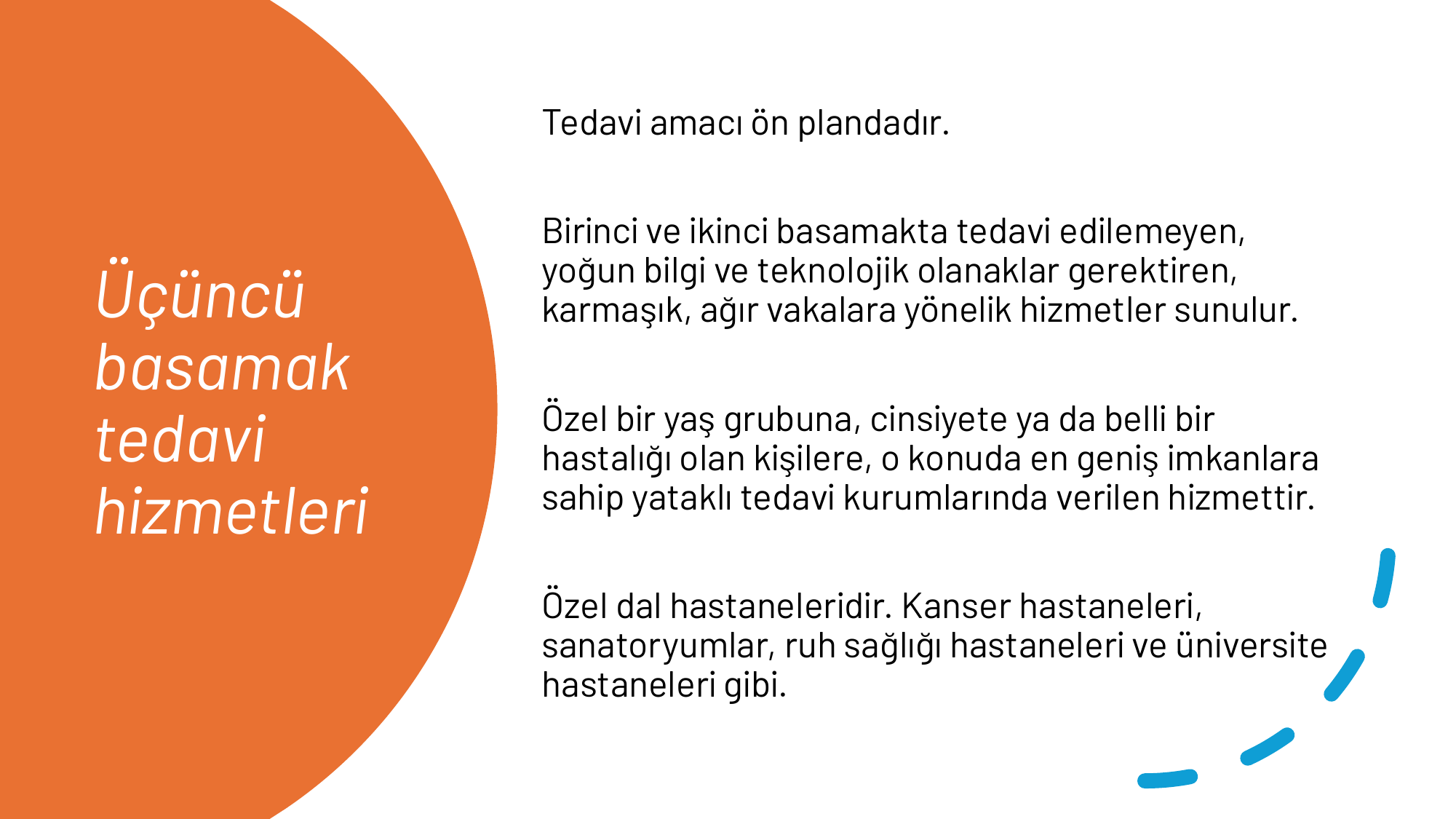

Tedavi amacı ön plandadır.

Birinci ve ikinci basamakta tedavi edilemeyen, yoğun bilgi ve teknolojik olanaklar gerektiren, karmaşık, ağır vakalara yönelik hizmetler sunulur.

Özel bir yaş grubuna, cinsiyete ya da belli bir hastalığı olan kişilere, o konuda en geniş imkanlara sahip yataklı tedavi kurumlarında verilen hizmettir.

Özel dal hastaneleridir. Kanser hastaneleri, sanatoryumlar, ruh sağlığı hastaneleri ve üniversite hastaneleri gibi.
# Üçüncü basamak tedavi hizmetleri